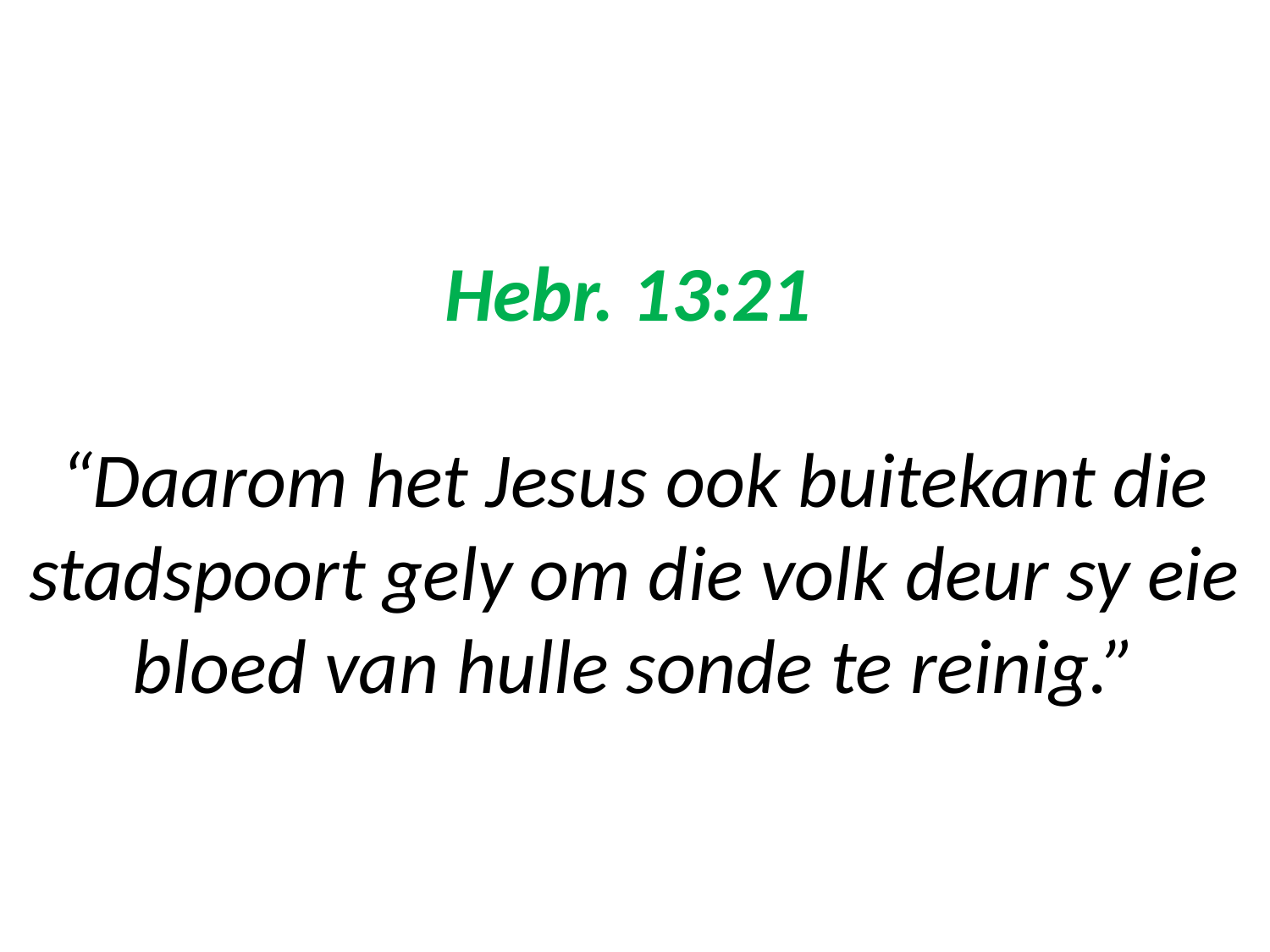

# Hebr. 13:21 “Daarom het Jesus ook buitekant die stadspoort gely om die volk deur sy eie bloed van hulle sonde te reinig.”